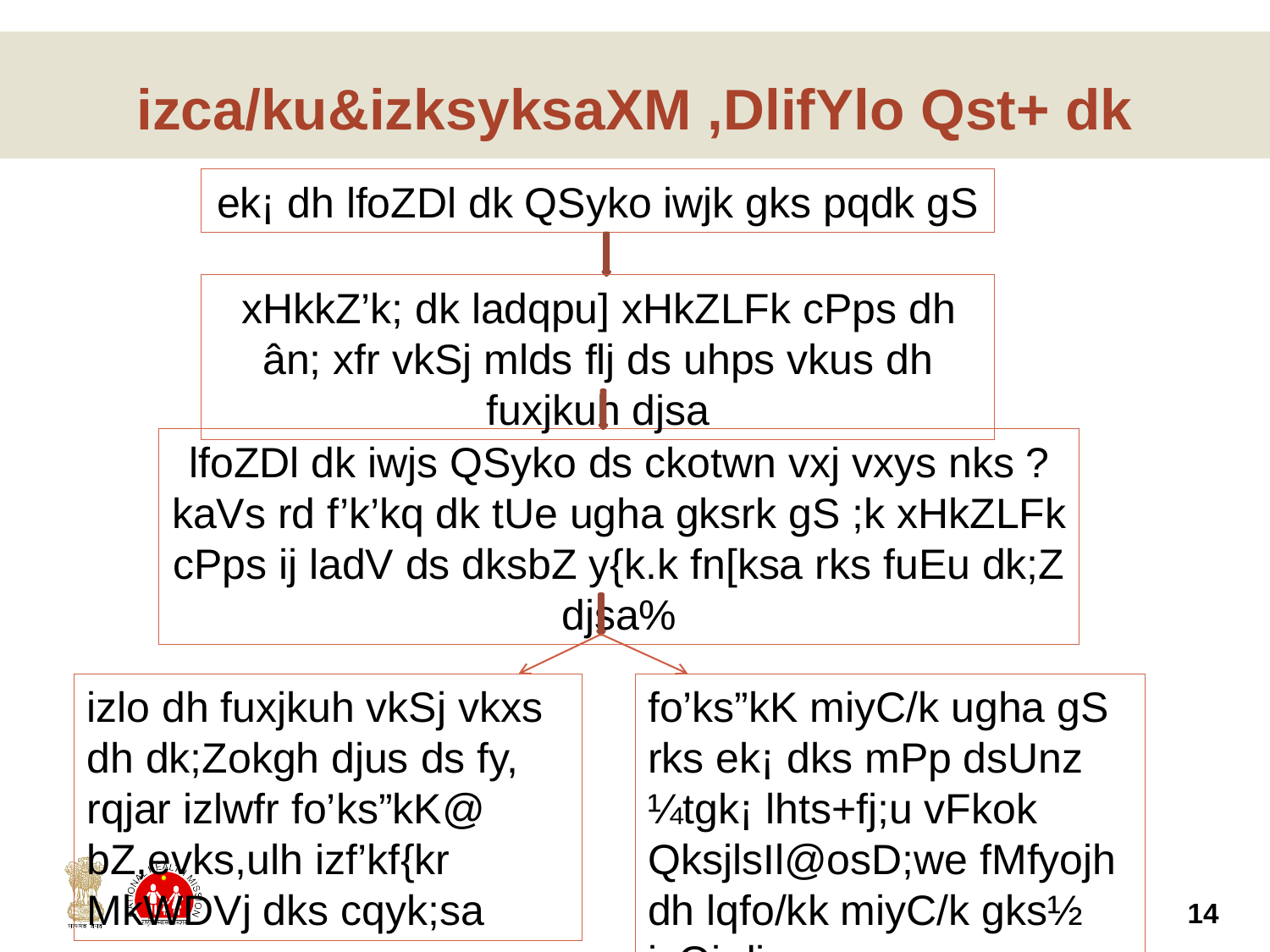

# izca/ku&izksyksaXM ,DlifYlo Qst+ dk
ek¡ dh lfoZDl dk QSyko iwjk gks pqdk gS

xHkkZ’k; dk ladqpu] xHkZLFk cPps dh ân; xfr vkSj mlds flj ds uhps vkus dh fuxjkuh djsa

lfoZDl dk iwjs QSyko ds ckotwn vxj vxys nks ?kaVs rd f’k’kq dk tUe ugha gksrk gS ;k xHkZLFk cPps ij ladV ds dksbZ y{k.k fn[ksa rks fuEu dk;Z djsa%

fo’ks”kK miyC/k ugha gS rks ek¡ dks mPp dsUnz ¼tgk¡ lhts+fj;u vFkok QksjlsIl@osD;we fMfyojh dh lqfo/kk miyC/k gks½ jsQj djsa
izlo dh fuxjkuh vkSj vkxs dh dk;Zokgh djus ds fy, rqjar izlwfr fo’ks”kK@ bZ,evks,ulh izf’kf{kr MkWDVj dks cqyk;sa
14